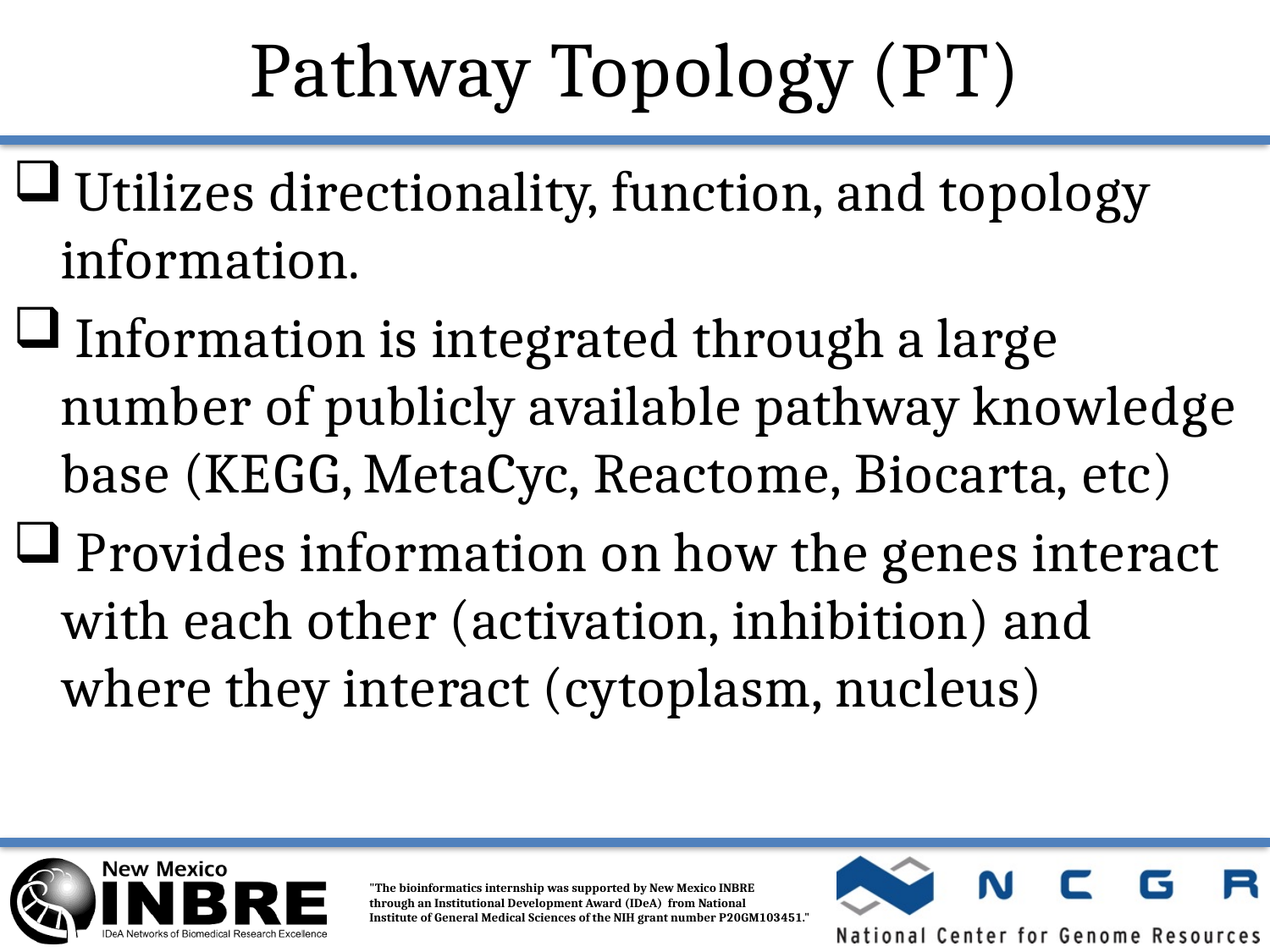

# Pathway Topology (PT)
 Utilizes directionality, function, and topology information.
 Information is integrated through a large number of publicly available pathway knowledge base (KEGG, MetaCyc, Reactome, Biocarta, etc)
 Provides information on how the genes interact with each other (activation, inhibition) and where they interact (cytoplasm, nucleus)